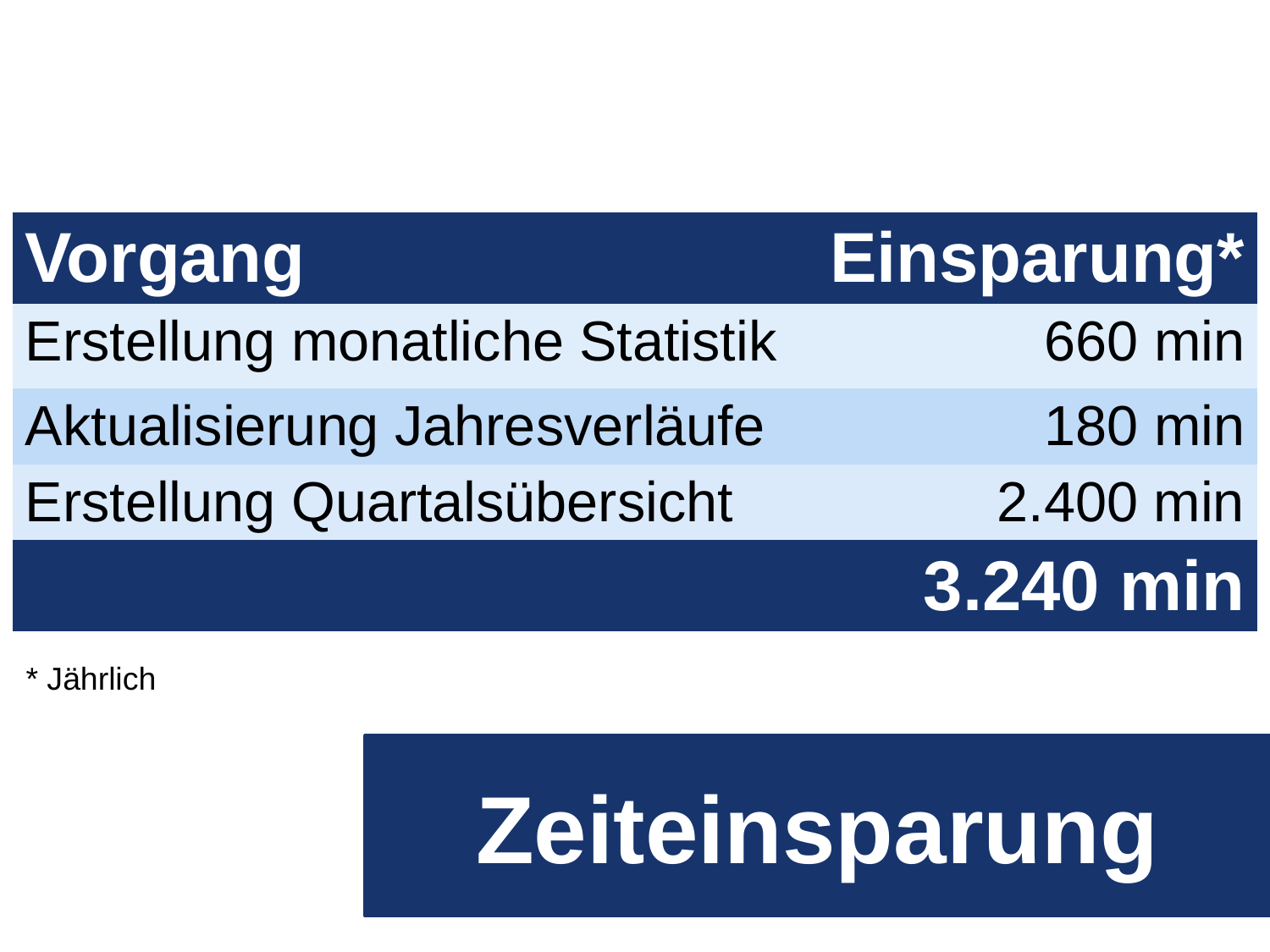

| Vorgang | Einsparung\* |
| --- | --- |
| Erstellung monatliche Statistik | 660 min |
| Aktualisierung Jahresverläufe | 180 min |
| Erstellung Quartalsübersicht | 2.400 min |
|  | 3.240 min |
* Jährlich
Zeiteinsparung